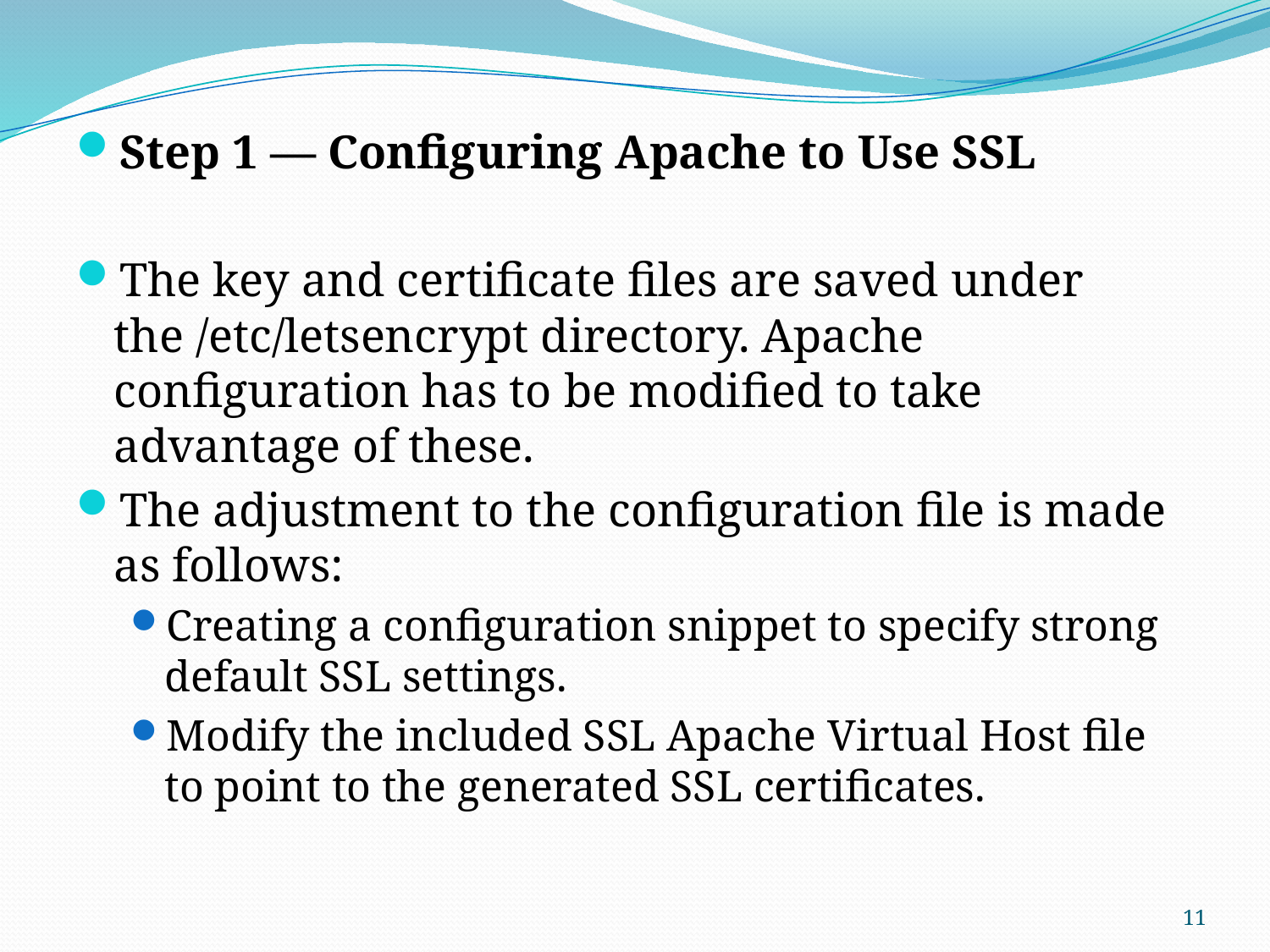

Step 1 — Configuring Apache to Use SSL

The key and certificate files are saved under the /etc/letsencrypt directory. Apache configuration has to be modified to take advantage of these.
The adjustment to the configuration file is made as follows:
Creating a configuration snippet to specify strong default SSL settings.
Modify the included SSL Apache Virtual Host file to point to the generated SSL certificates.
11